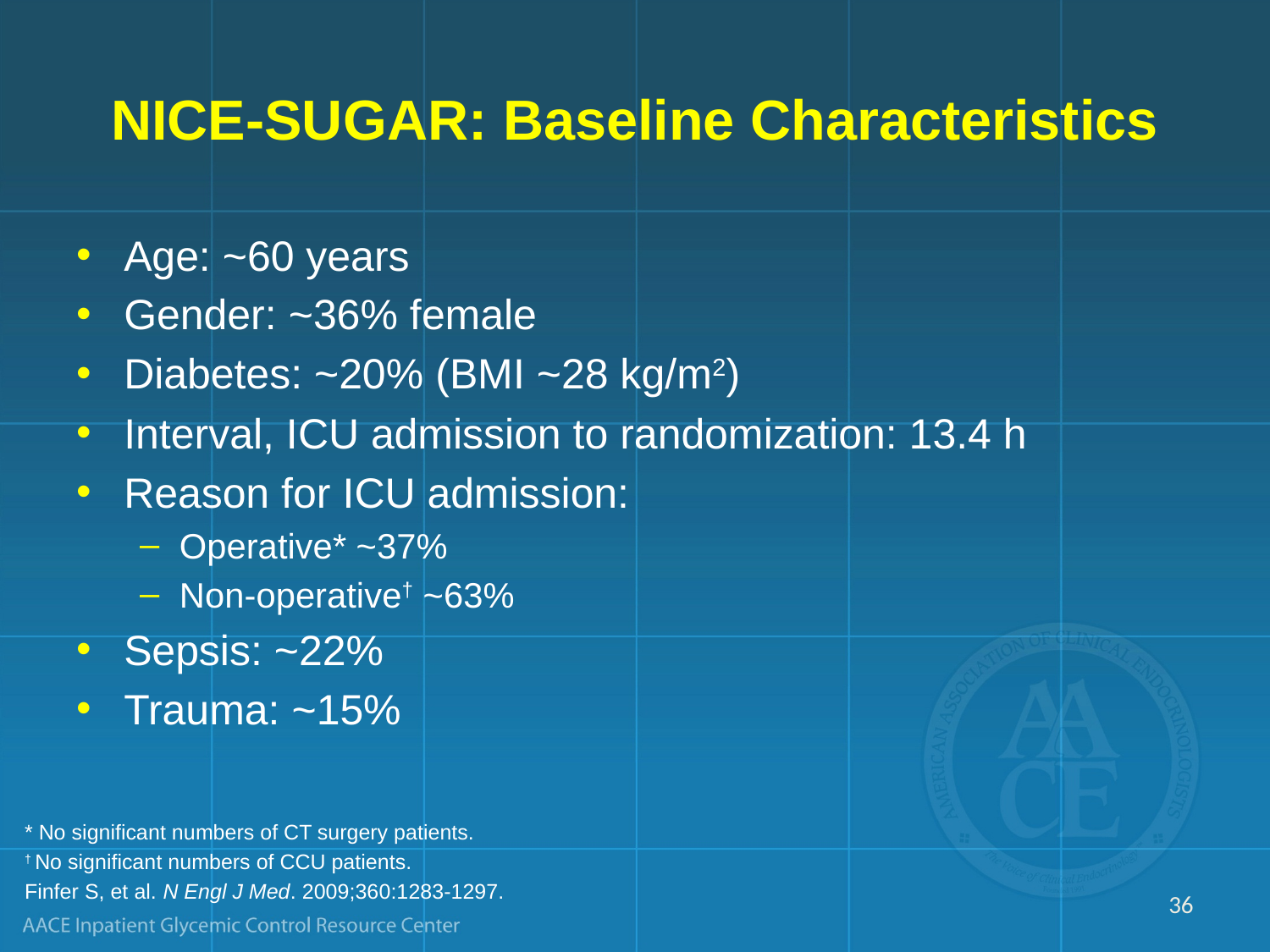

# NICE-SUGAR: Baseline Characteristics
Age: ~60 years
Gender: ~36% female
Diabetes: ~20% (BMI ~28 kg/m2)
Interval, ICU admission to randomization: 13.4 h
Reason for ICU admission:
Operative* ~37%
Non-operative† ~63%
Sepsis: ~22%
Trauma: ~15%
* No significant numbers of CT surgery patients.
† No significant numbers of CCU patients.
Finfer S, et al. N Engl J Med. 2009;360:1283-1297.
36